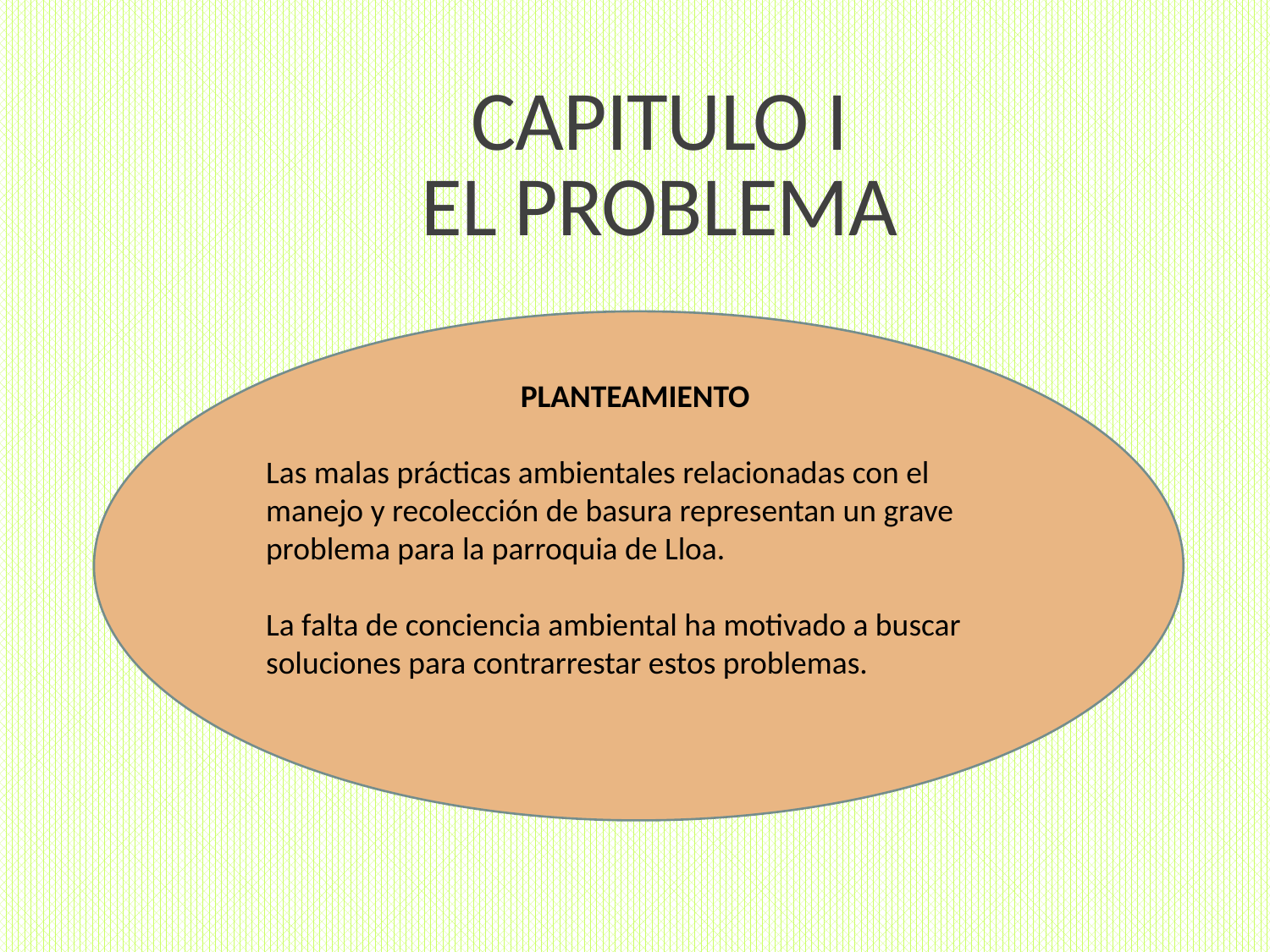

# CAPITULO I EL PROBLEMA

PLANTEAMIENTO

Las malas prácticas ambientales relacionadas con el manejo y recolección de basura representan un grave problema para la parroquia de Lloa.

La falta de conciencia ambiental ha motivado a buscar soluciones para contrarrestar estos problemas.

2